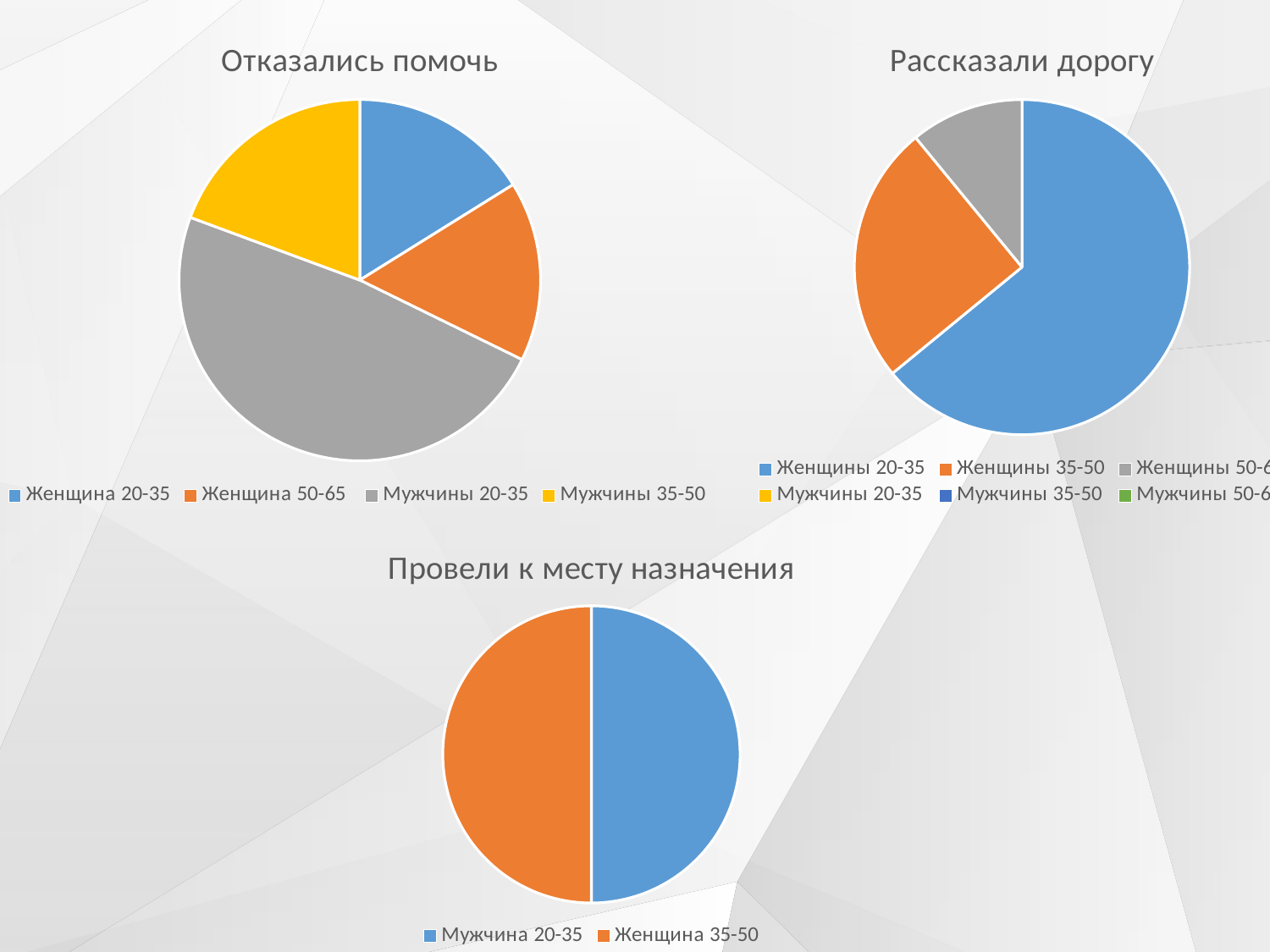

### Chart:

| Category | Отказались помочь |
|---|---|
| Женщина 20-35 | 1.0 |
| Женщина 50-65  | 1.0 |
| Мужчины 20-35 | 3.0 |
| Мужчины 35-50  | 1.2 |

### Chart:

| Category | Рассказали дорогу |
|---|---|
| Женщины 20-35 | 8.2 |
| Женщины 35-50 | 3.2 |
| Женщины 50-65 | 1.4 |
| Мужчины 20-35 | None |
| Мужчины 35-50 | None |
| Мужчины 50-65 | None |

### Chart:

| Category | Провели к месту назначения |
|---|---|
| Мужчина 20-35 | 1.0 |
| Женщина 35-50 | 1.0 |